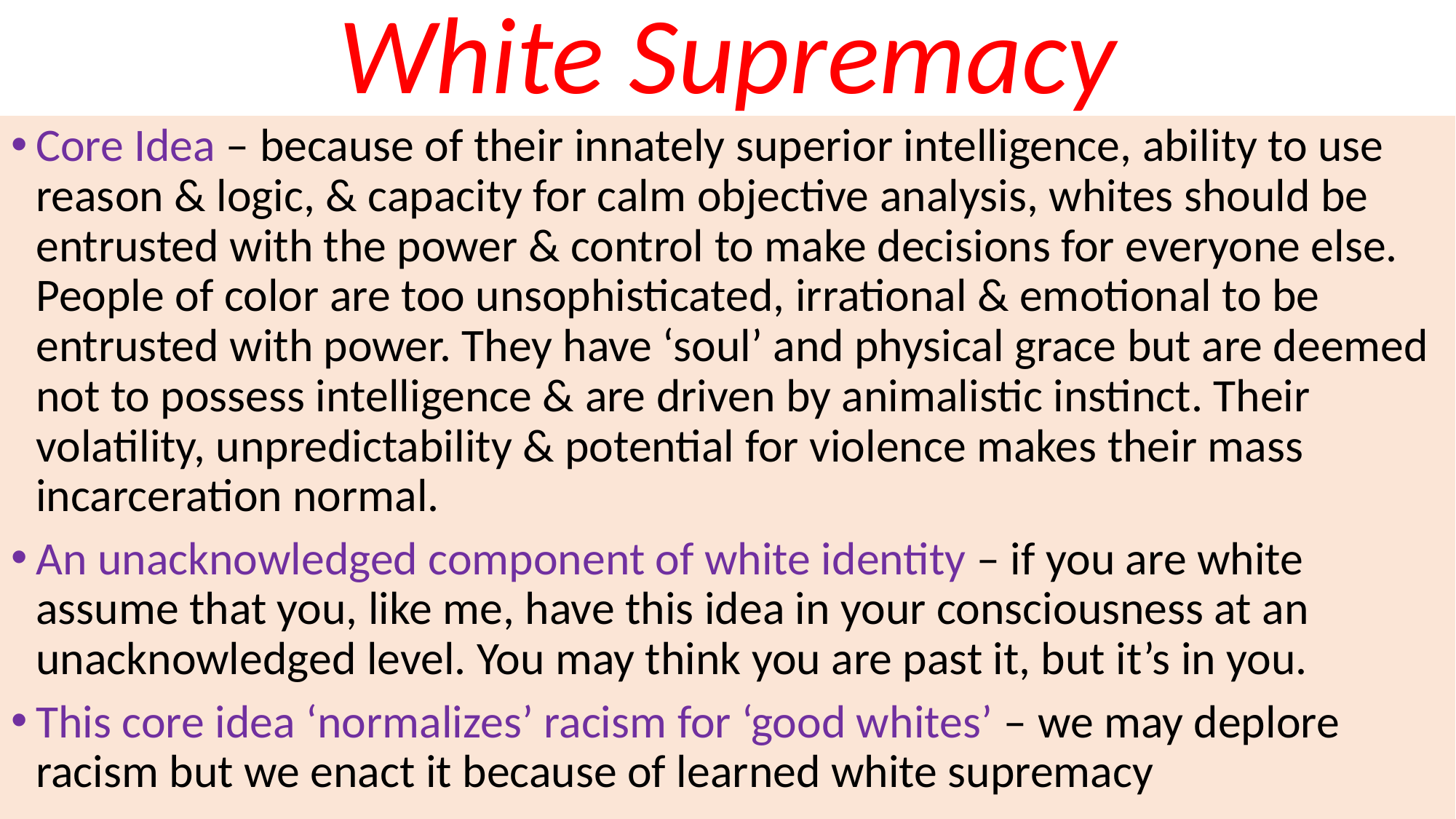

# White Supremacy
Core Idea – because of their innately superior intelligence, ability to use reason & logic, & capacity for calm objective analysis, whites should be entrusted with the power & control to make decisions for everyone else. People of color are too unsophisticated, irrational & emotional to be entrusted with power. They have ‘soul’ and physical grace but are deemed not to possess intelligence & are driven by animalistic instinct. Their volatility, unpredictability & potential for violence makes their mass incarceration normal.
An unacknowledged component of white identity – if you are white assume that you, like me, have this idea in your consciousness at an unacknowledged level. You may think you are past it, but it’s in you.
This core idea ‘normalizes’ racism for ‘good whites’ – we may deplore racism but we enact it because of learned white supremacy